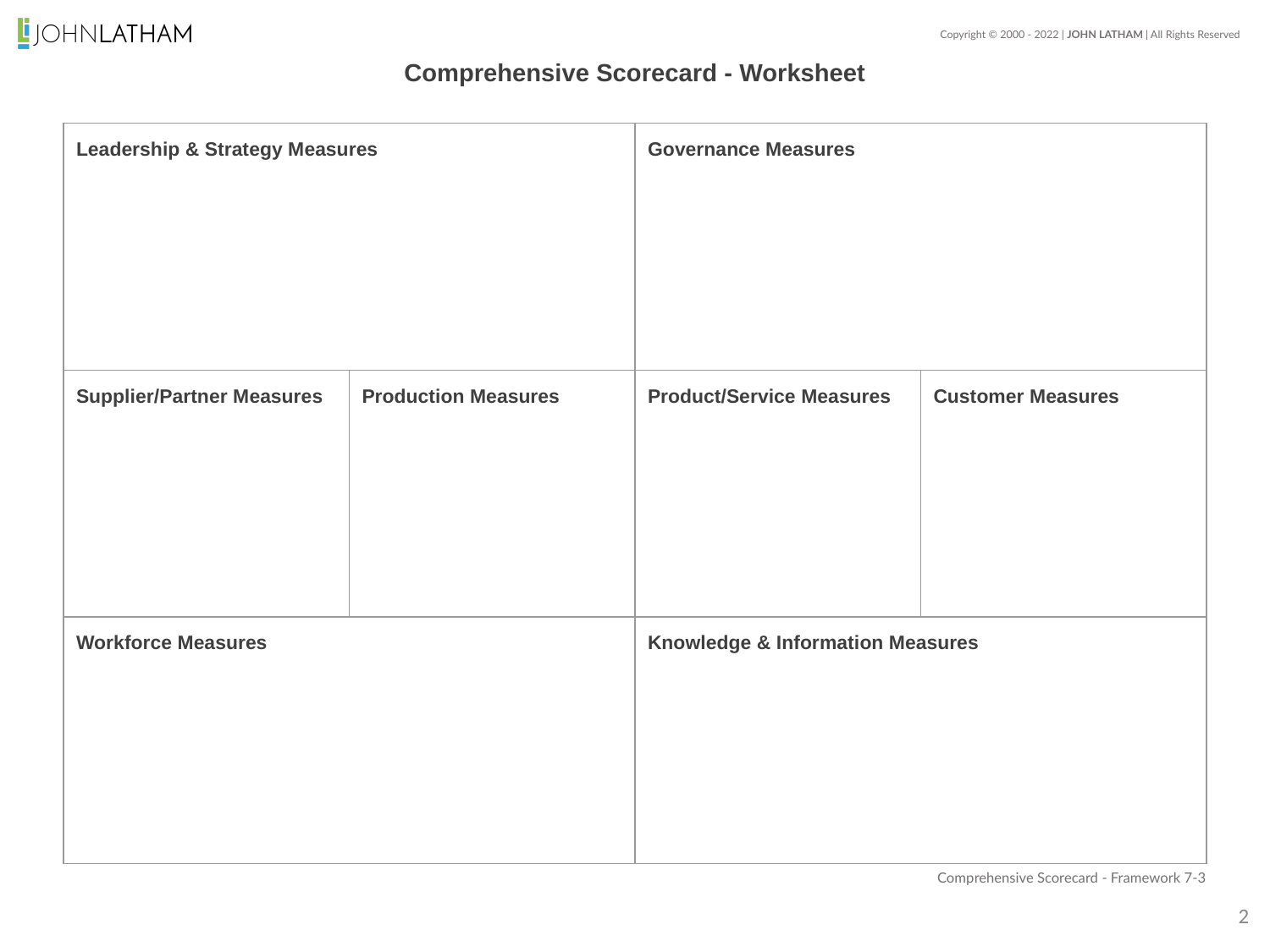

Comprehensive Scorecard - Worksheet
|  |  |  |  |
| --- | --- | --- | --- |
|  |  |  |  |
|  |  |  |  |
Leadership & Strategy Measures
Governance Measures
Supplier/Partner Measures
Production Measures
Product/Service Measures
Customer Measures
Workforce Measures
Knowledge & Information Measures
Comprehensive Scorecard - Framework 7-3
2